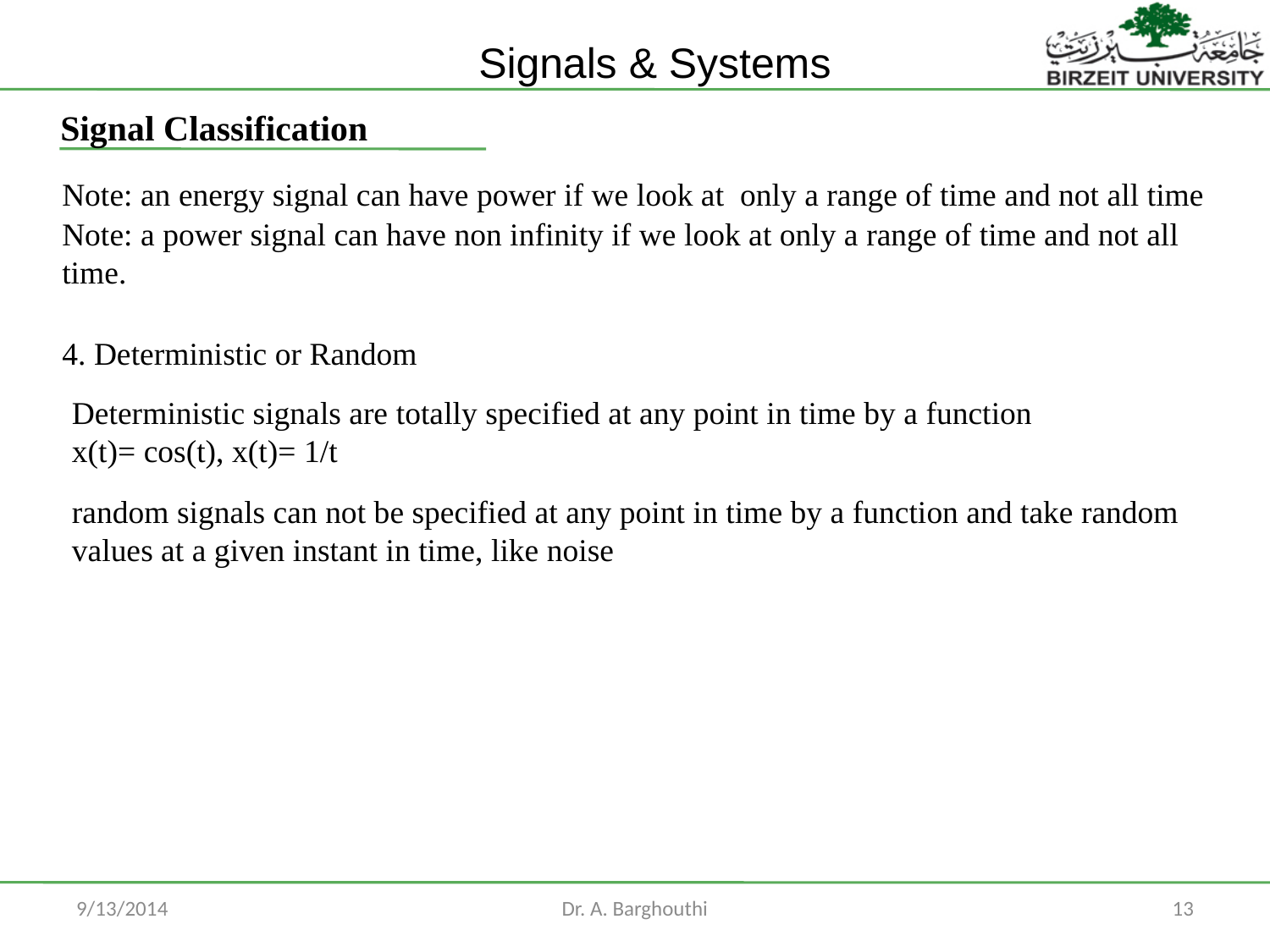

Signal Classification
Note: an energy signal can have power if we look at  only a range of time and not all time
Note: a power signal can have non infinity if we look at only a range of time and not all time.
4. Deterministic or Random
Deterministic signals are totally specified at any point in time by a function
x(t)= cos(t), x(t)= 1/t
random signals can not be specified at any point in time by a function and take random
values at a given instant in time, like noise
9/13/2014
Dr. A. Barghouthi
13